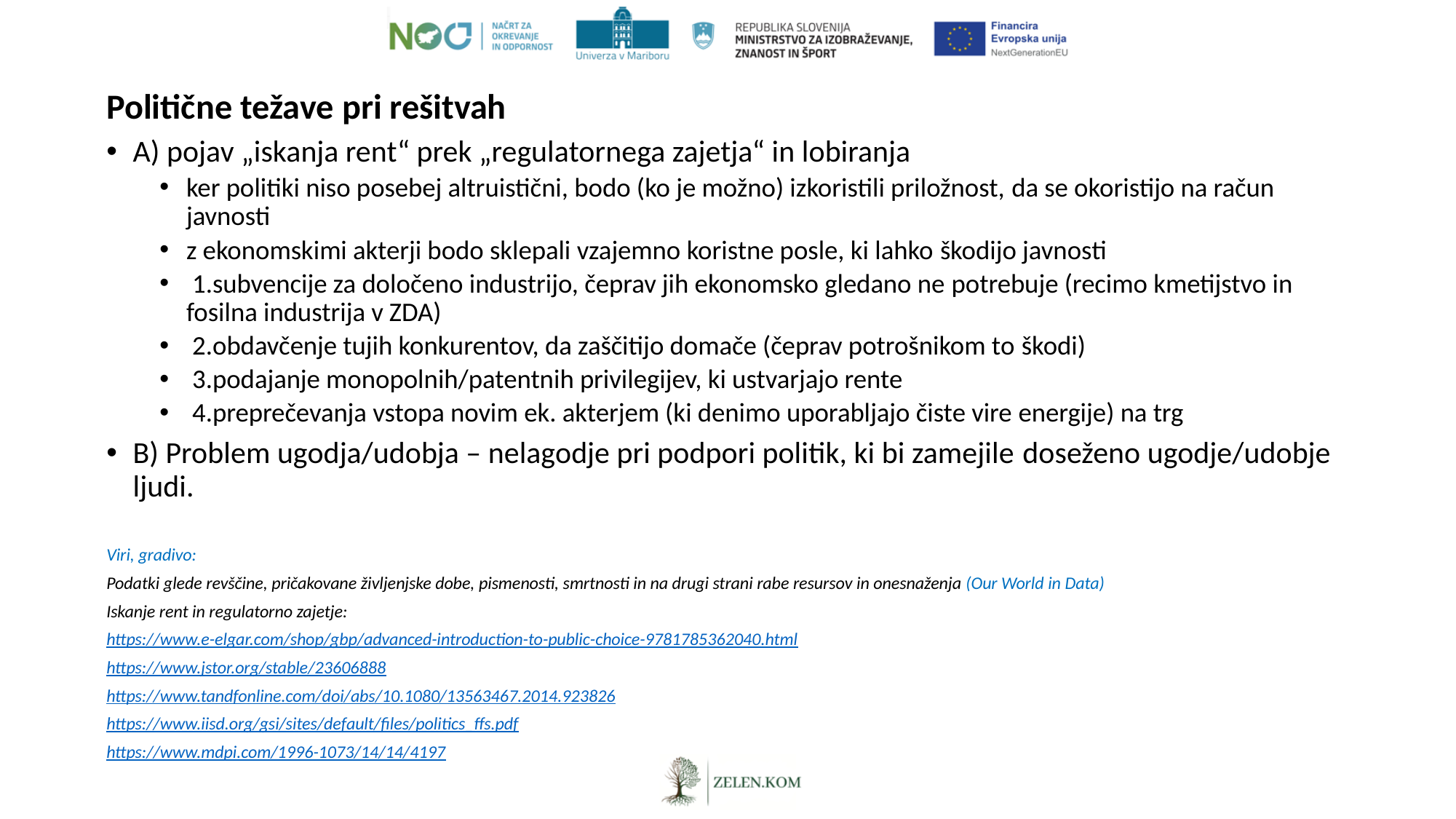

Politične težave pri rešitvah
A) pojav „iskanja rent“ prek „regulatornega zajetja“ in lobiranja
ker politiki niso posebej altruistični, bodo (ko je možno) izkoristili priložnost, da se okoristijo na račun javnosti
z ekonomskimi akterji bodo sklepali vzajemno koristne posle, ki lahko škodijo javnosti
 1.subvencije za določeno industrijo, čeprav jih ekonomsko gledano ne potrebuje (recimo kmetijstvo in fosilna industrija v ZDA)
 2.obdavčenje tujih konkurentov, da zaščitijo domače (čeprav potrošnikom to škodi)
 3.podajanje monopolnih/patentnih privilegijev, ki ustvarjajo rente
 4.preprečevanja vstopa novim ek. akterjem (ki denimo uporabljajo čiste vire energije) na trg
B) Problem ugodja/udobja – nelagodje pri podpori politik, ki bi zamejile doseženo ugodje/udobje ljudi.

Viri, gradivo:
Podatki glede revščine, pričakovane življenjske dobe, pismenosti, smrtnosti in na drugi strani rabe resursov in onesnaženja (Our World in Data)
Iskanje rent in regulatorno zajetje:
https://www.e-elgar.com/shop/gbp/advanced-introduction-to-public-choice-9781785362040.html
https://www.jstor.org/stable/23606888
https://www.tandfonline.com/doi/abs/10.1080/13563467.2014.923826
https://www.iisd.org/gsi/sites/default/files/politics_ffs.pdf
https://www.mdpi.com/1996-1073/14/14/4197